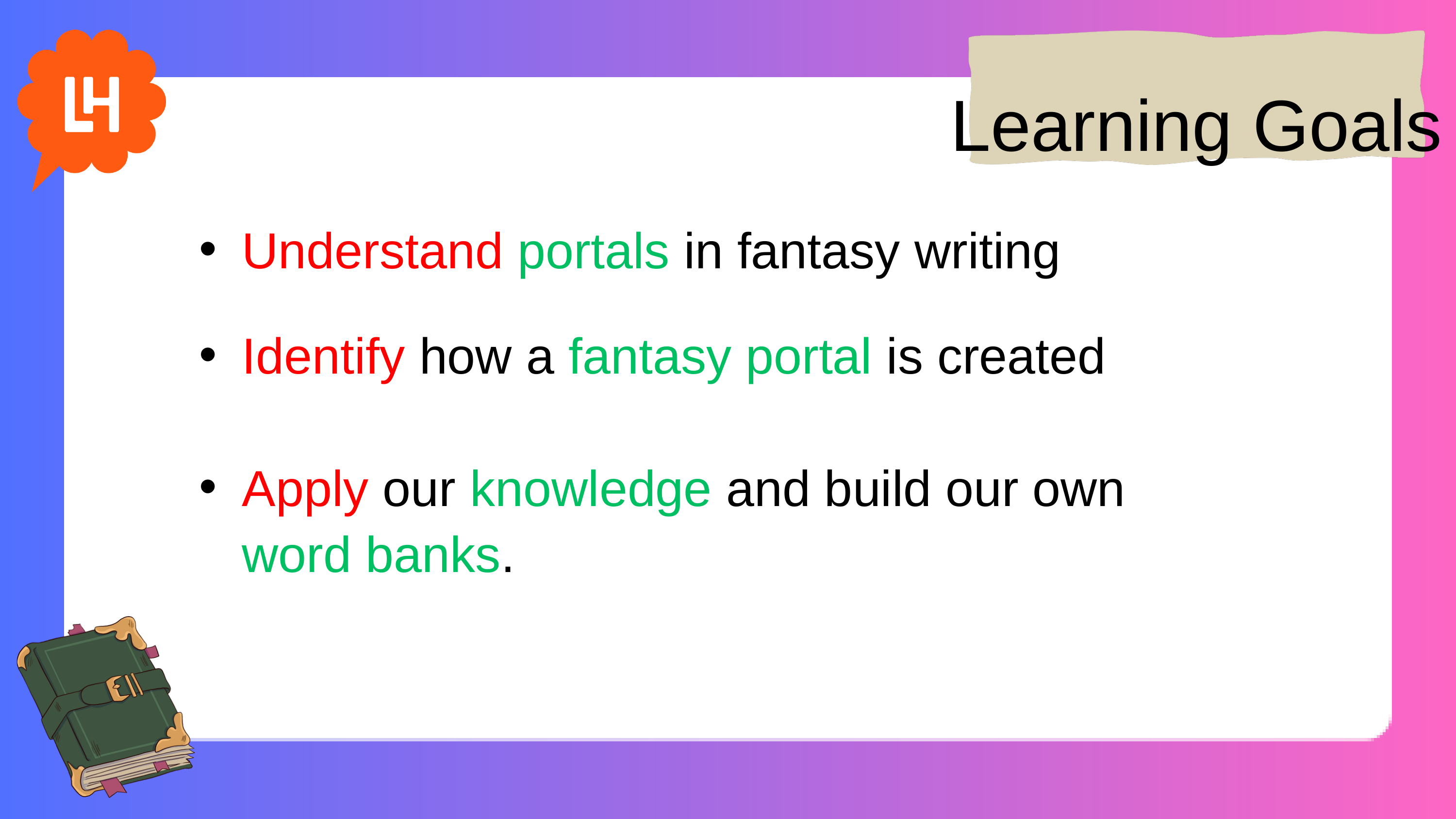

Learning Goals

Understand portals in fantasy writing

Identify how a fantasy portal is created

Apply our knowledge and build our own word banks.